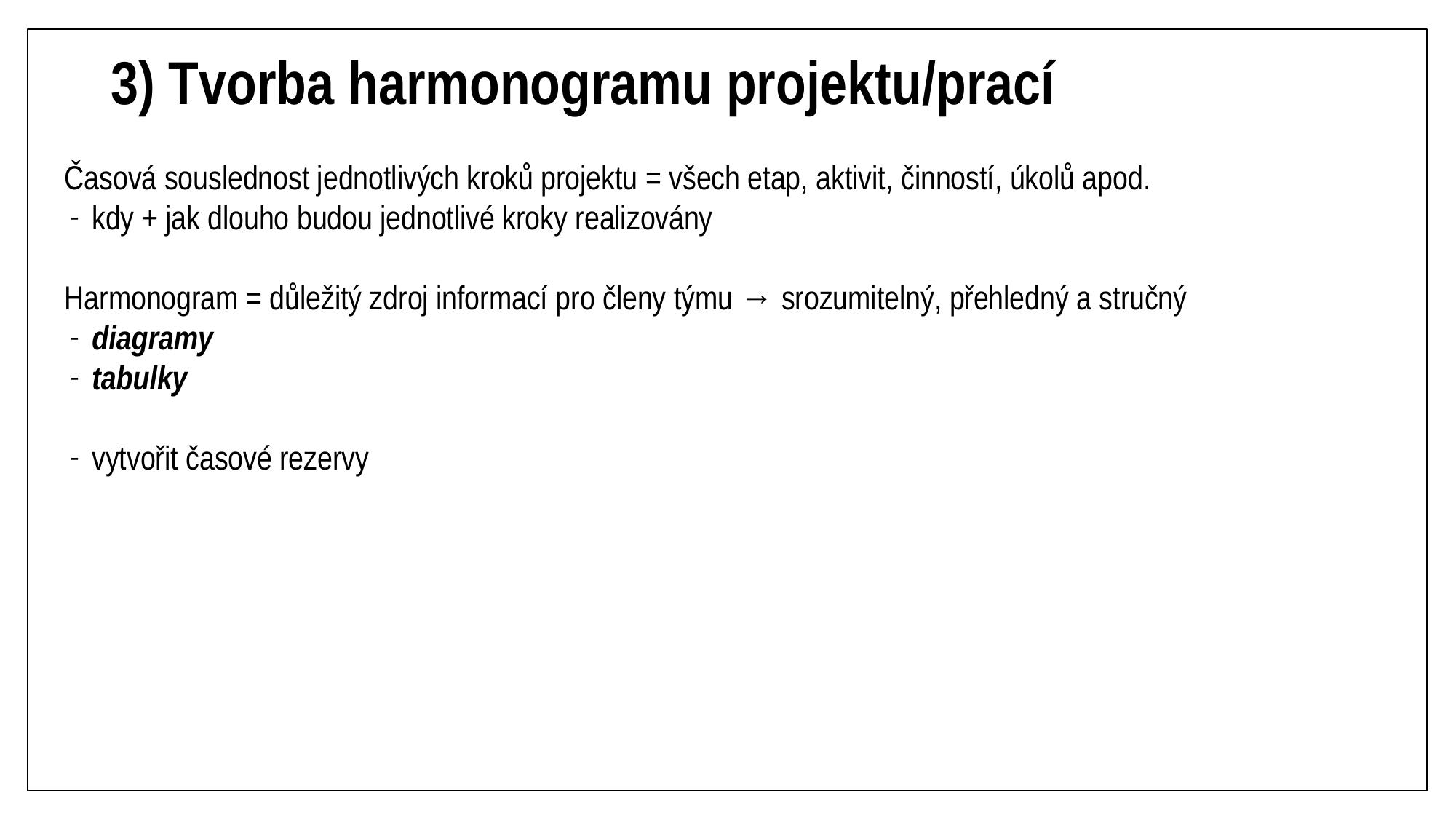

# 3) Tvorba harmonogramu projektu/prací
Časová souslednost jednotlivých kroků projektu = všech etap, aktivit, činností, úkolů apod.
kdy + jak dlouho budou jednotlivé kroky realizovány

Harmonogram = důležitý zdroj informací pro členy týmu → srozumitelný, přehledný a stručný
diagramy
tabulky

vytvořit časové rezervy